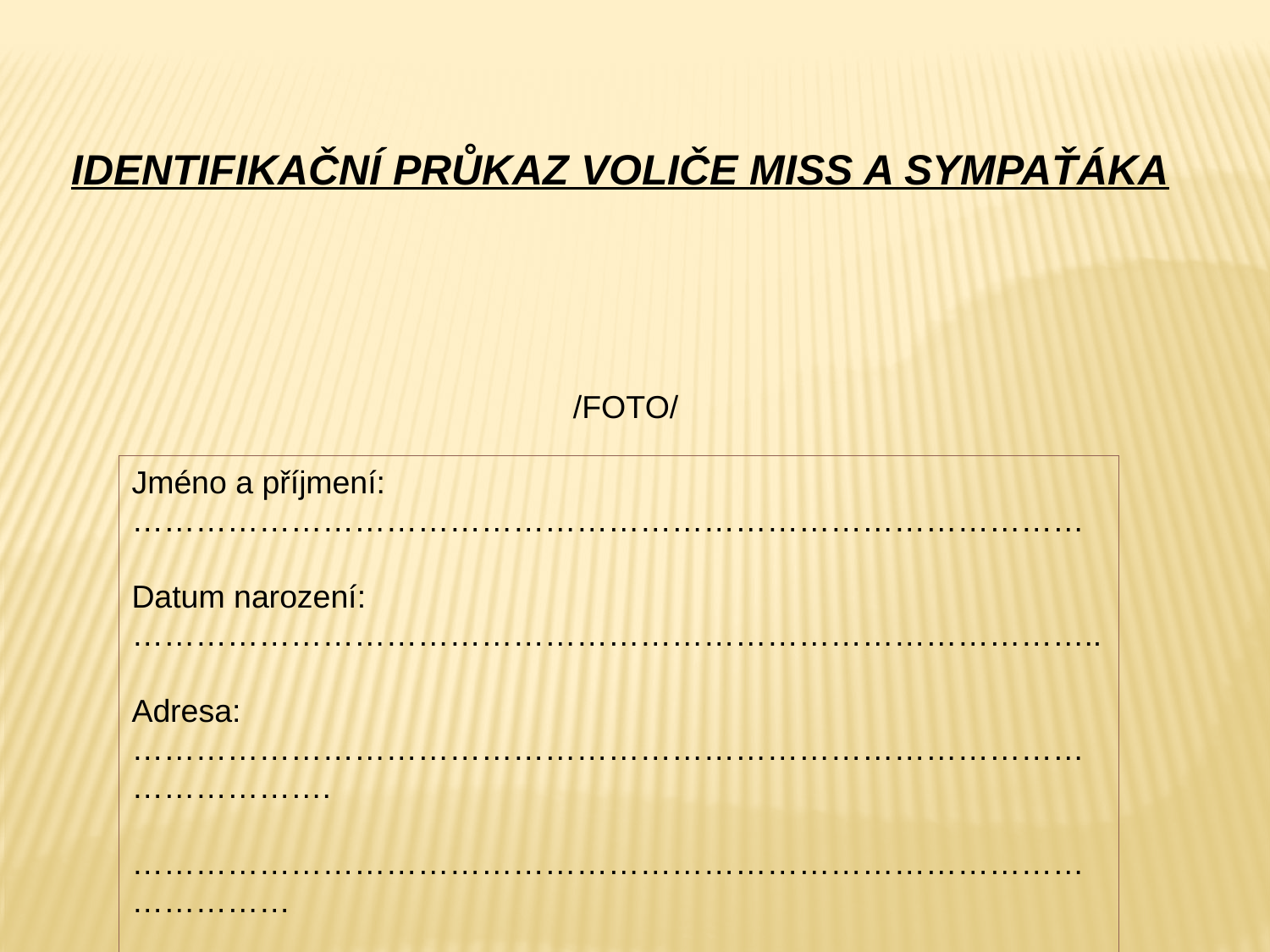

IDENTIFIKAČNÍ PRŮKAZ VOLIČE MISS A SYMPAŤÁKA

    /FOTO/
Jméno a příjmení: ………………………………………………………………………………

Datum narození: ………………………………………………………………………………..

Adresa: ……………………………………………………………………………………………….
               ……………………………………………………………………………………………

Zájmy a záliby: …………………………………………………………………………………..
               ……………………………………………………………………………………………